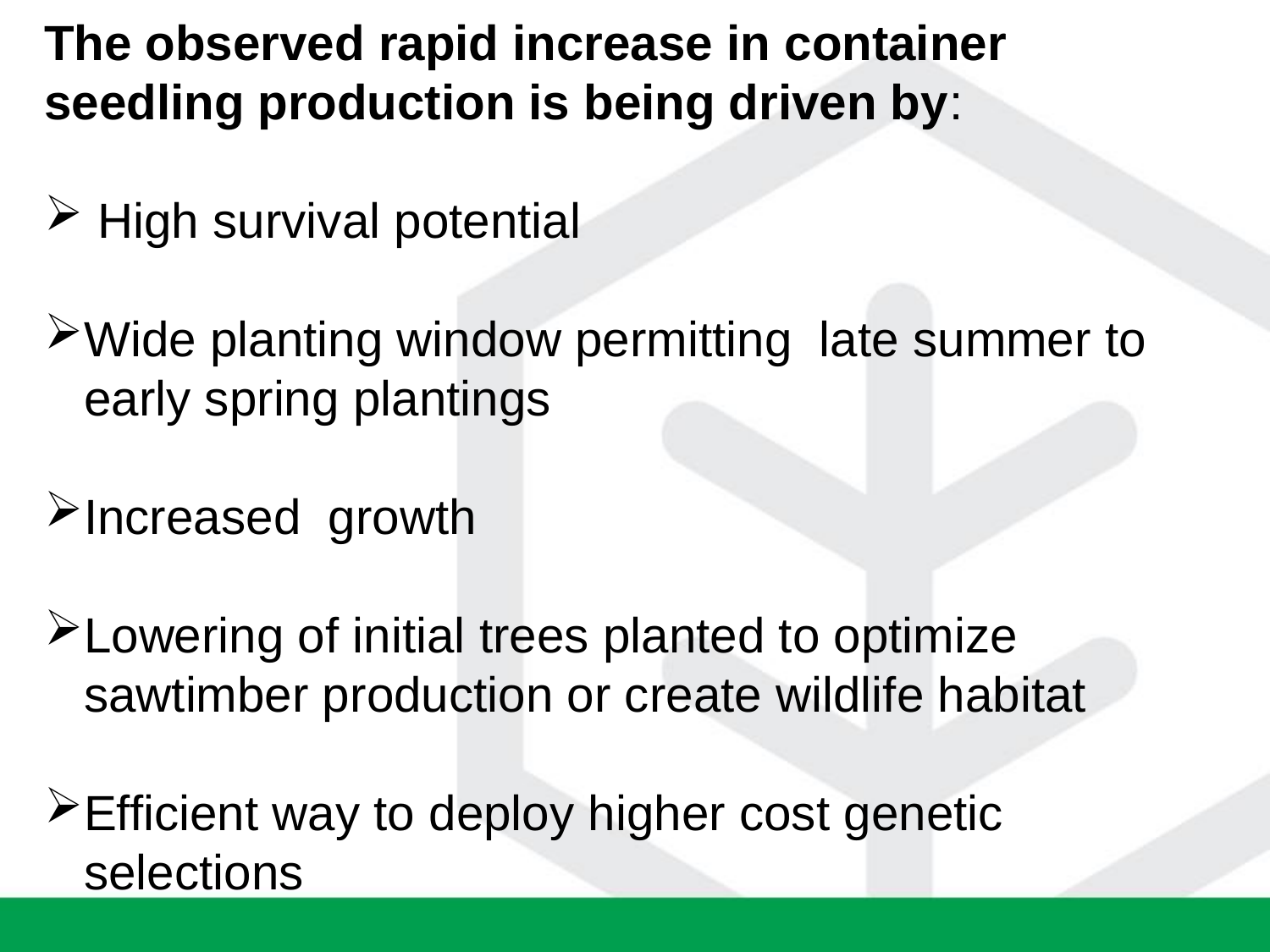

The observed rapid increase in container seedling production is being driven by:

 High survival potential

Wide planting window permitting  late summer to early spring plantings

Increased  growth

Lowering of initial trees planted to optimize sawtimber production or create wildlife habitat

Efficient way to deploy higher cost genetic selections